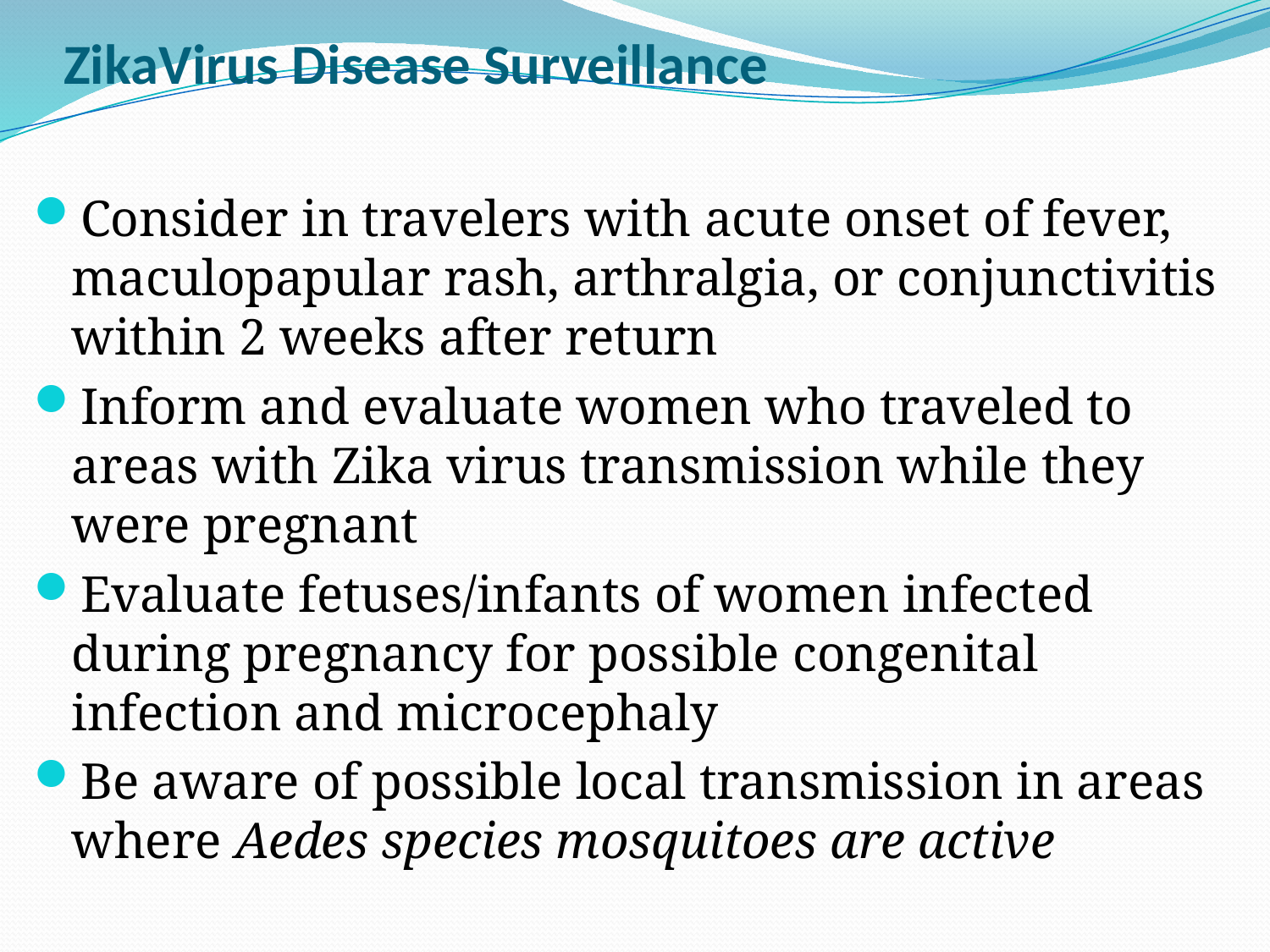

# ZikaVirus Disease Surveillance

Consider in travelers with acute onset of fever, maculopapular rash, arthralgia, or conjunctivitis within 2 weeks after return
Inform and evaluate women who traveled to areas with Zika virus transmission while they were pregnant
Evaluate fetuses/infants of women infected during pregnancy for possible congenital infection and microcephaly
Be aware of possible local transmission in areas where Aedes species mosquitoes are active